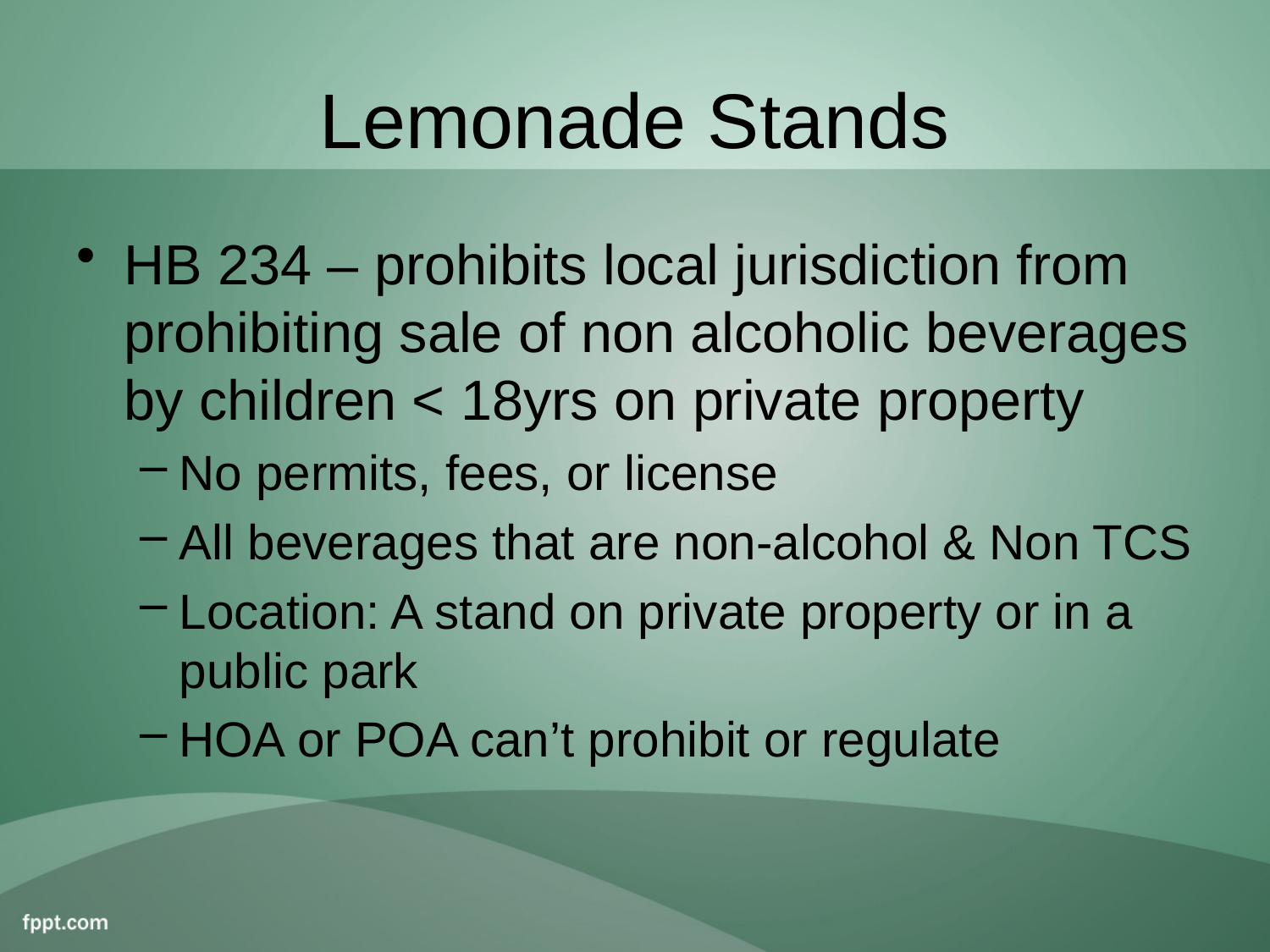

# Lemonade Stands
HB 234 – prohibits local jurisdiction from prohibiting sale of non alcoholic beverages by children < 18yrs on private property
No permits, fees, or license
All beverages that are non-alcohol & Non TCS
Location: A stand on private property or in a public park
HOA or POA can’t prohibit or regulate